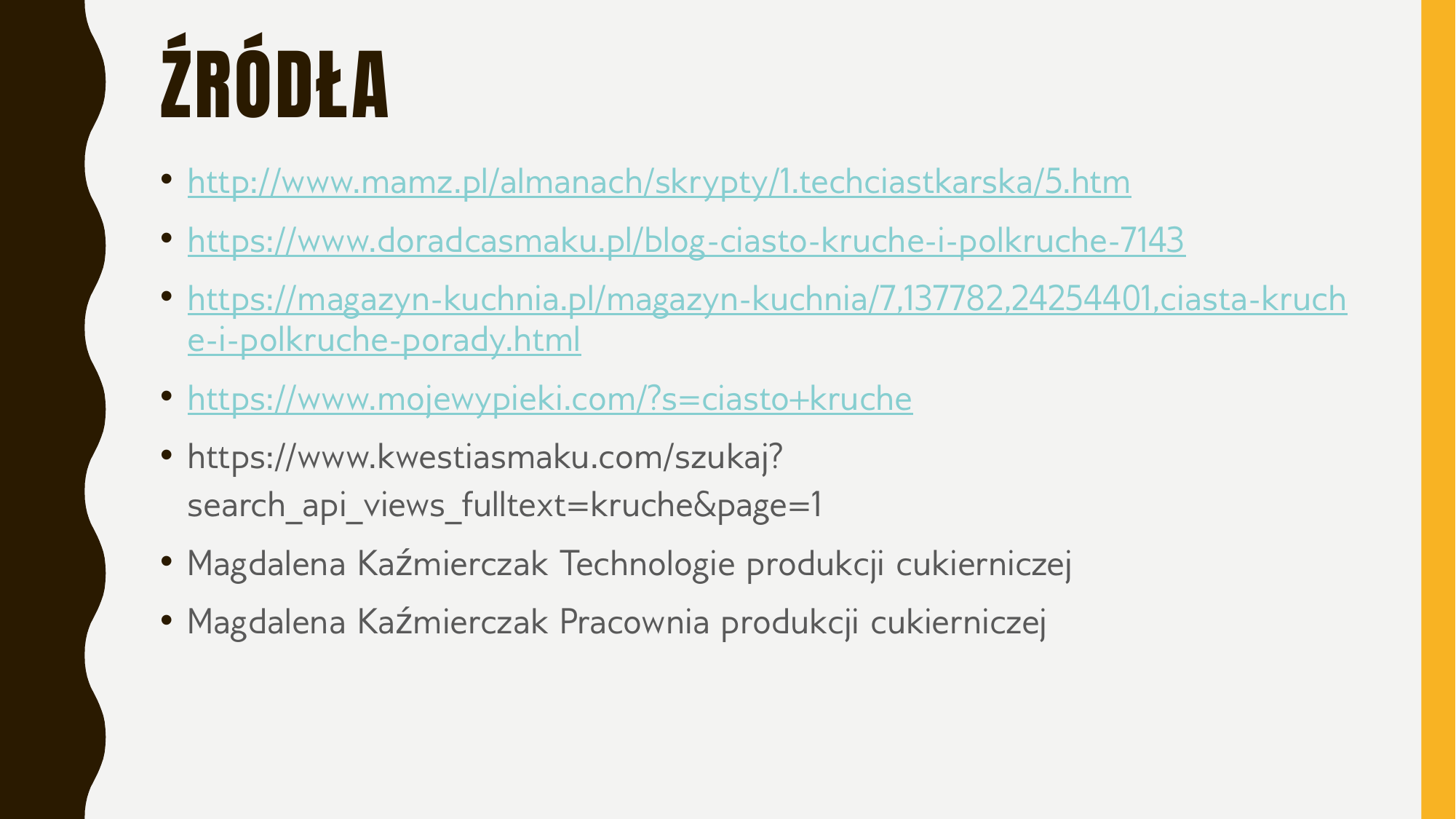

# źródła
http://www.mamz.pl/almanach/skrypty/1.techciastkarska/5.htm
https://www.doradcasmaku.pl/blog-ciasto-kruche-i-polkruche-7143
https://magazyn-kuchnia.pl/magazyn-kuchnia/7,137782,24254401,ciasta-kruche-i-polkruche-porady.html
https://www.mojewypieki.com/?s=ciasto+kruche
https://www.kwestiasmaku.com/szukaj?search_api_views_fulltext=kruche&page=1
Magdalena Kaźmierczak Technologie produkcji cukierniczej
Magdalena Kaźmierczak Pracownia produkcji cukierniczej